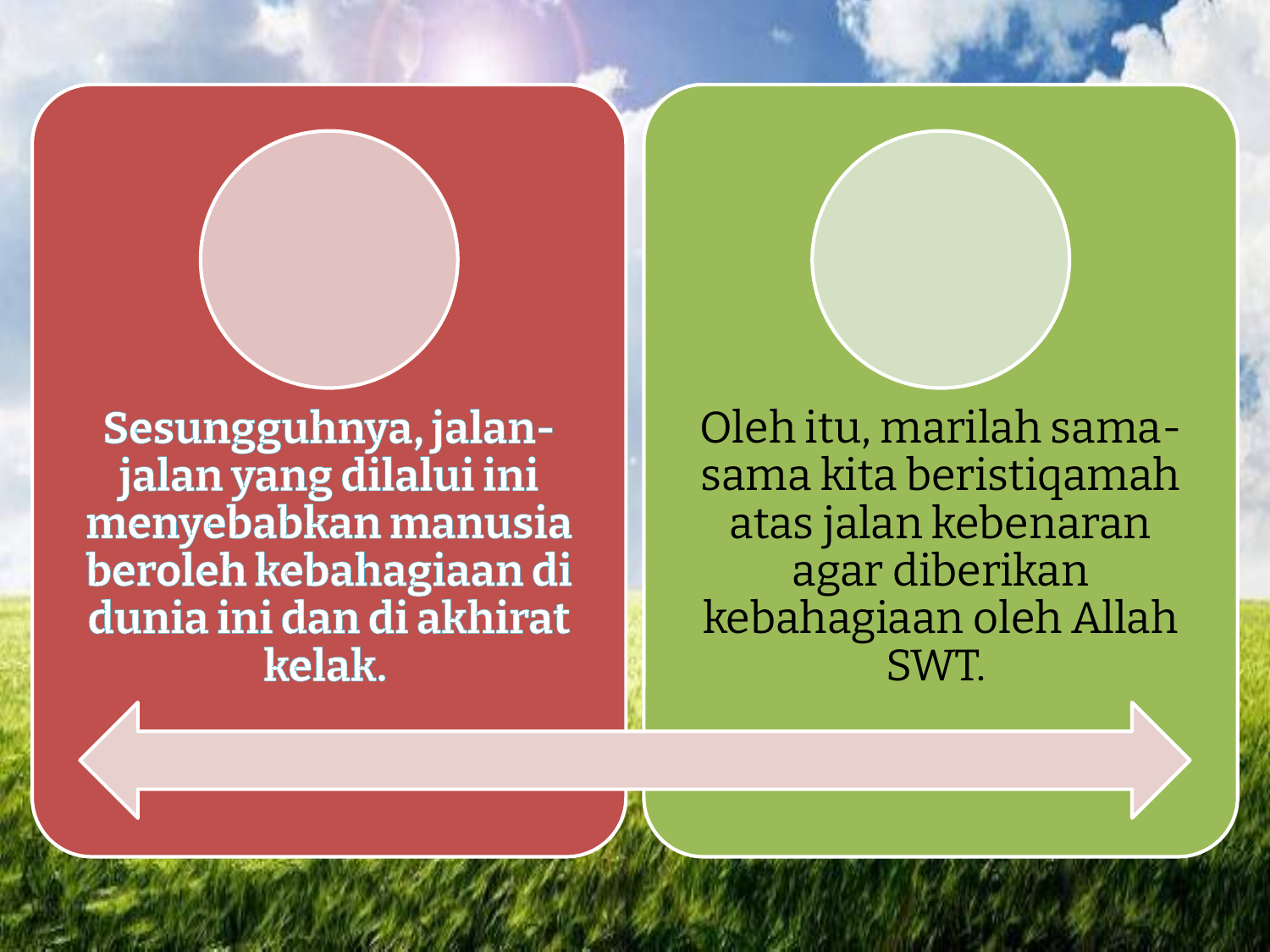

Sesungguhnya, jalan-jalan yang dilalui ini menyebabkan manusia beroleh kebahagiaan di dunia ini dan di akhirat kelak.
Oleh itu, marilah sama-sama kita beristiqamah atas jalan kebenaran agar diberikan kebahagiaan oleh Allah SWT.